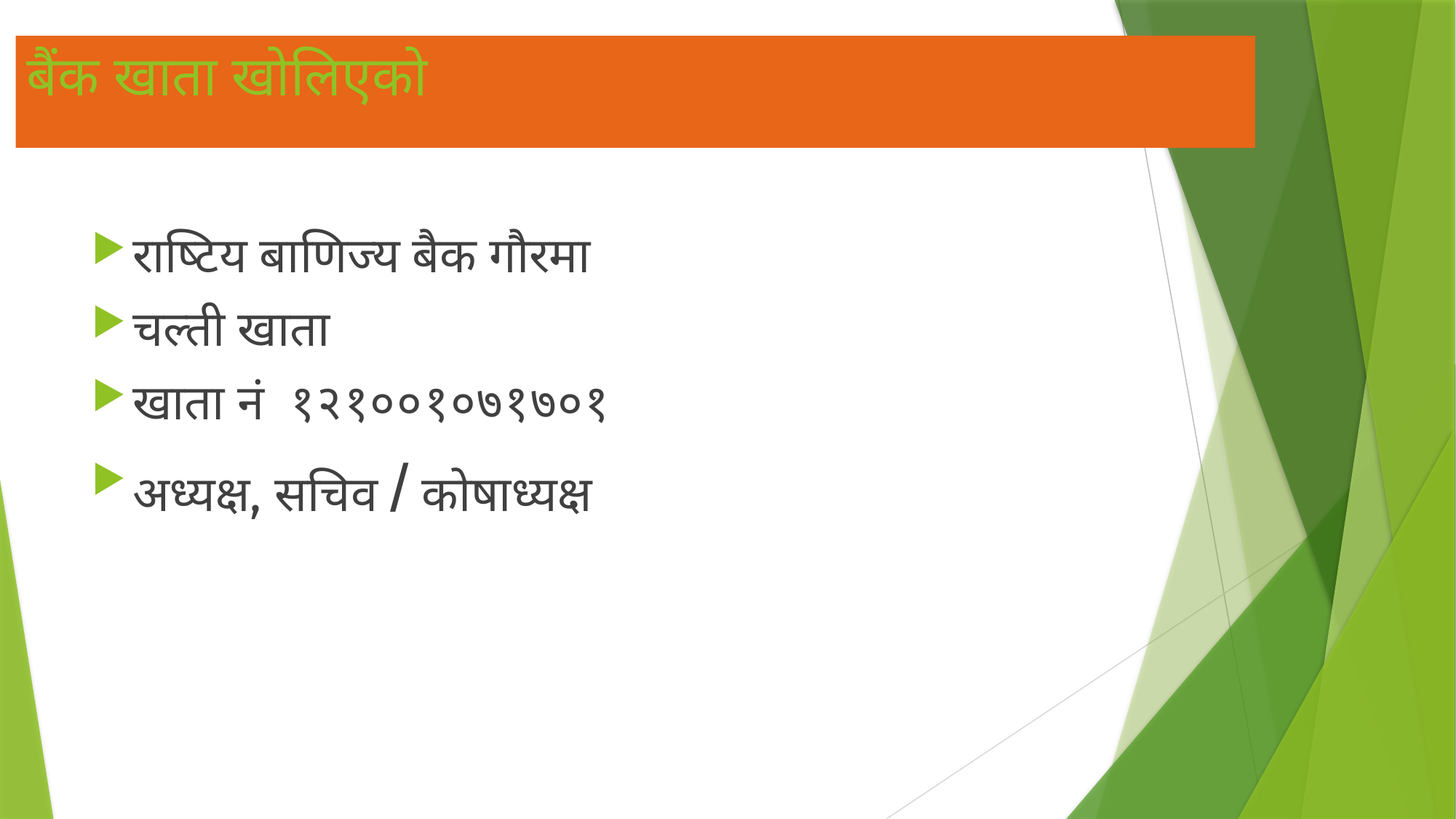

# बैंक खाता खोलिएको
राष्टिय बाणिज्य बैक गौरमा
चल्ती खाता
खाता नं  १२१००१०७१७०१
अध्यक्ष, सचिव / कोषाध्यक्ष